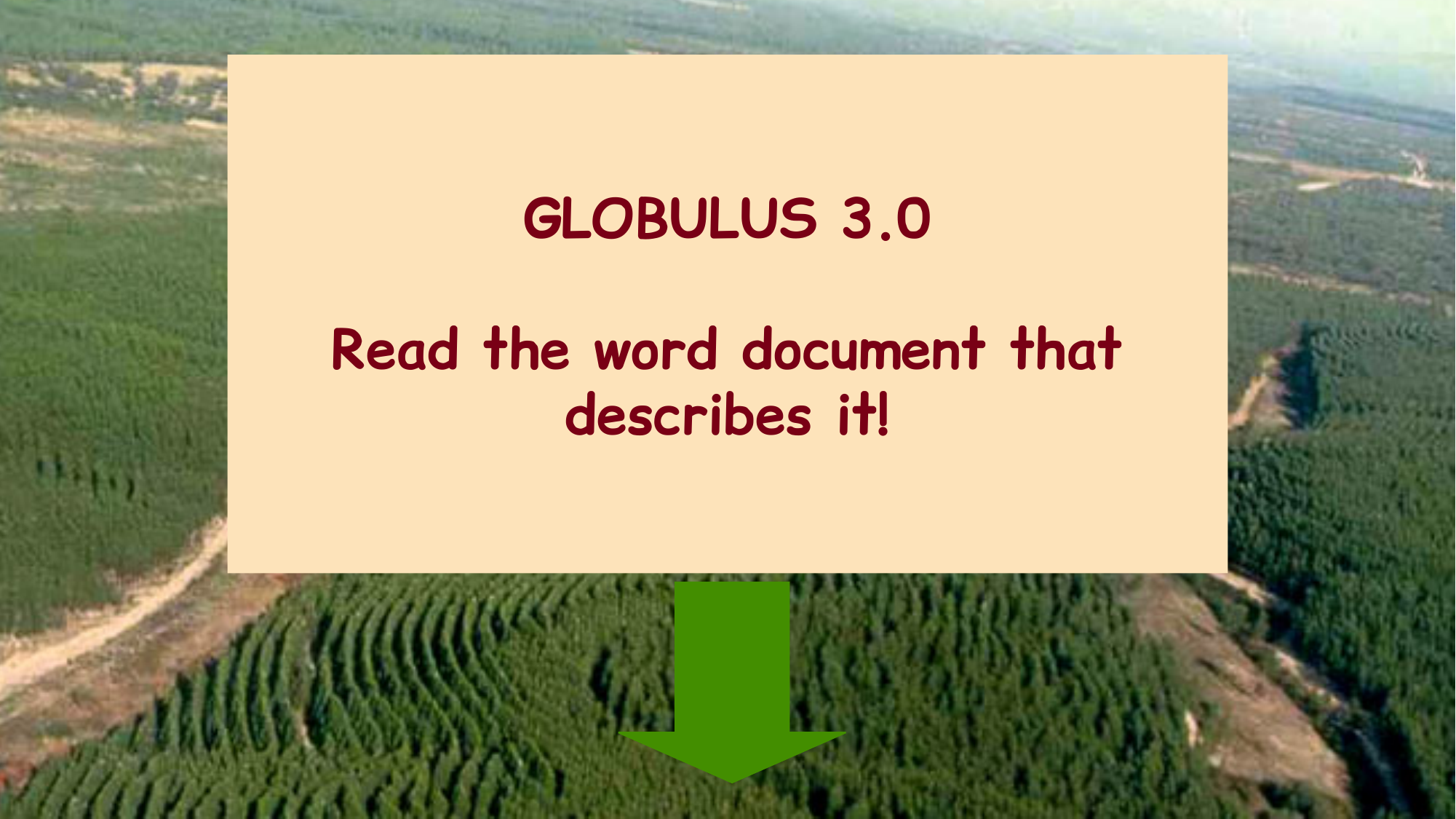

# GLOBULUS 3.0 Read the word document that describes it!